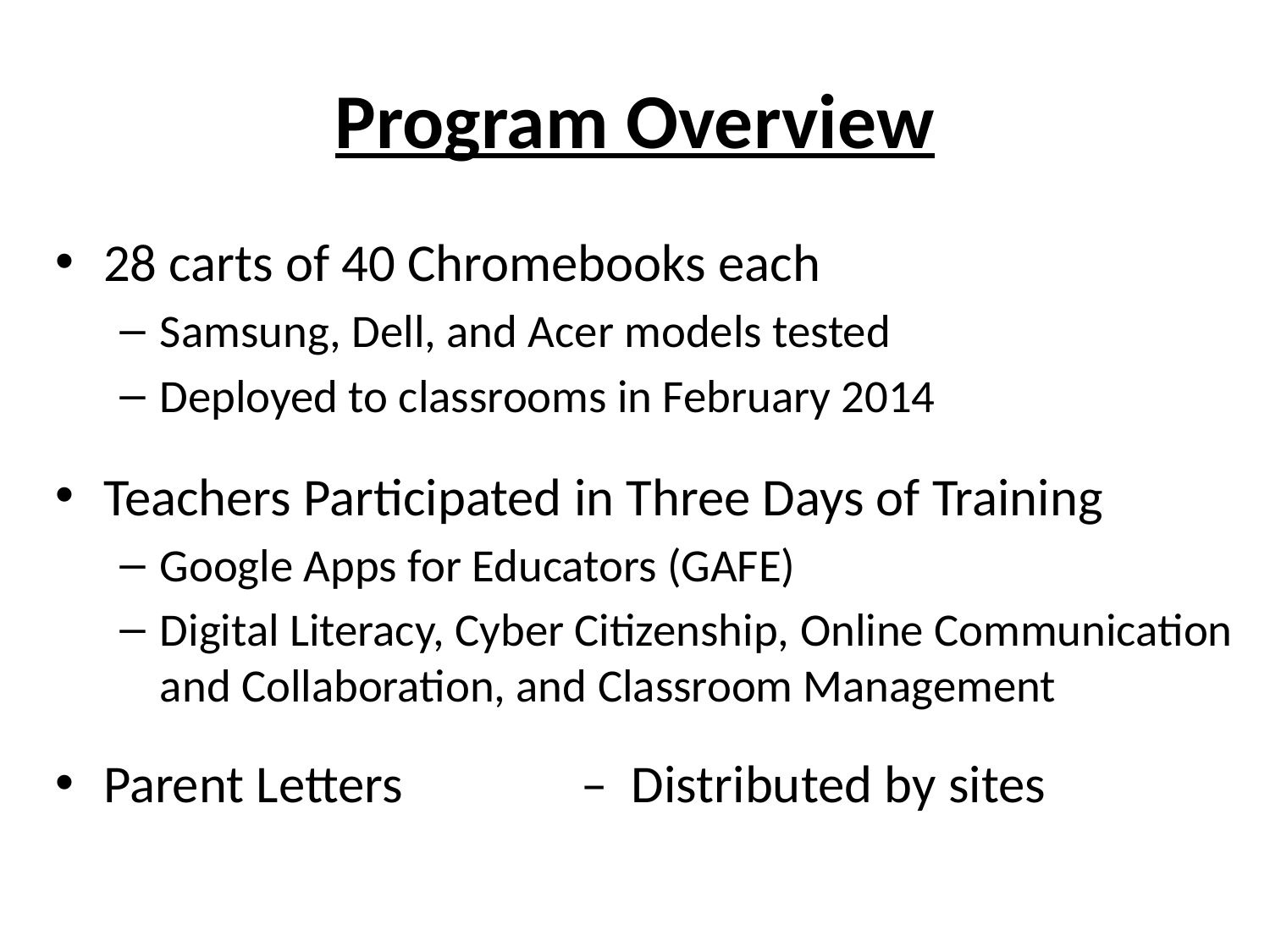

# Program Overview
28 carts of 40 Chromebooks each
Samsung, Dell, and Acer models tested
Deployed to classrooms in February 2014

Teachers Participated in Three Days of Training
Google Apps for Educators (GAFE)
Digital Literacy, Cyber Citizenship, Online Communication and Collaboration, and Classroom Management

Parent Letters 								–  Distributed by sites